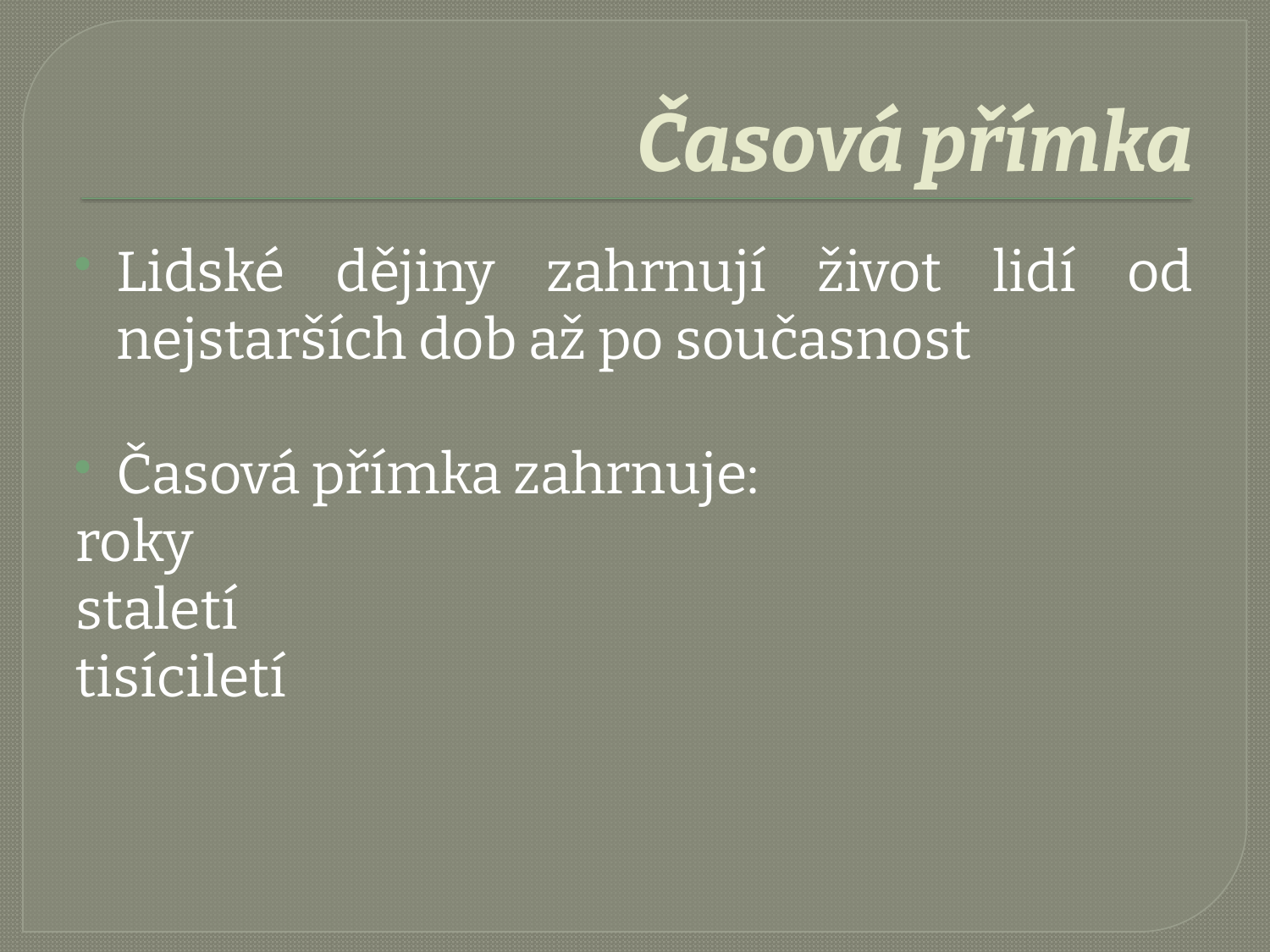

# Časová přímka
Lidské dějiny zahrnují život lidí od nejstarších dob až po současnost

Časová přímka zahrnuje:
roky
staletí
tisíciletí